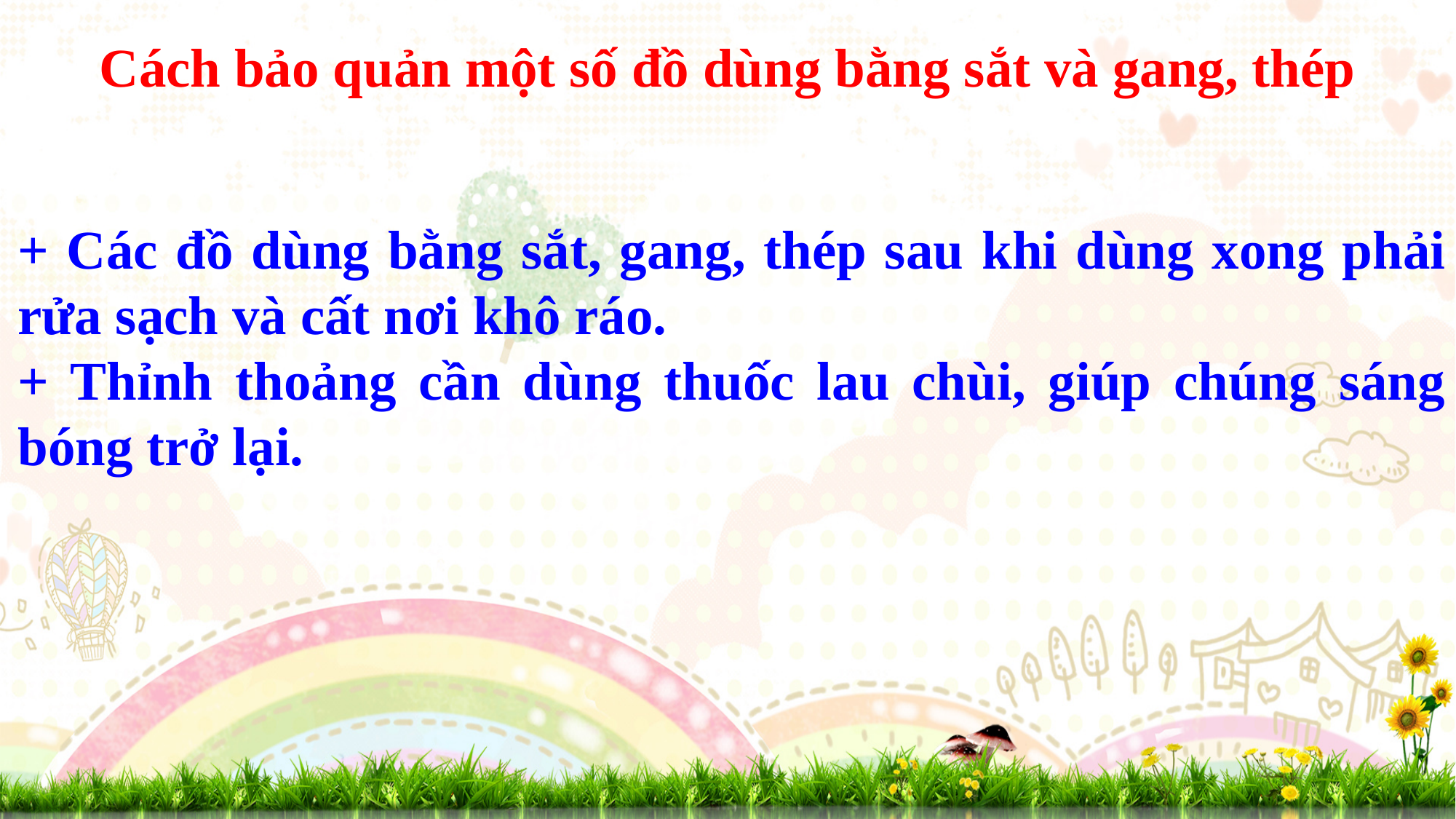

Cách bảo quản một số đồ dùng bằng sắt và gang, thép
+ Các đồ dùng bằng sắt, gang, thép sau khi dùng xong phải rửa sạch và cất nơi khô ráo.
+ Thỉnh thoảng cần dùng thuốc lau chùi, giúp chúng sáng bóng trở lại.